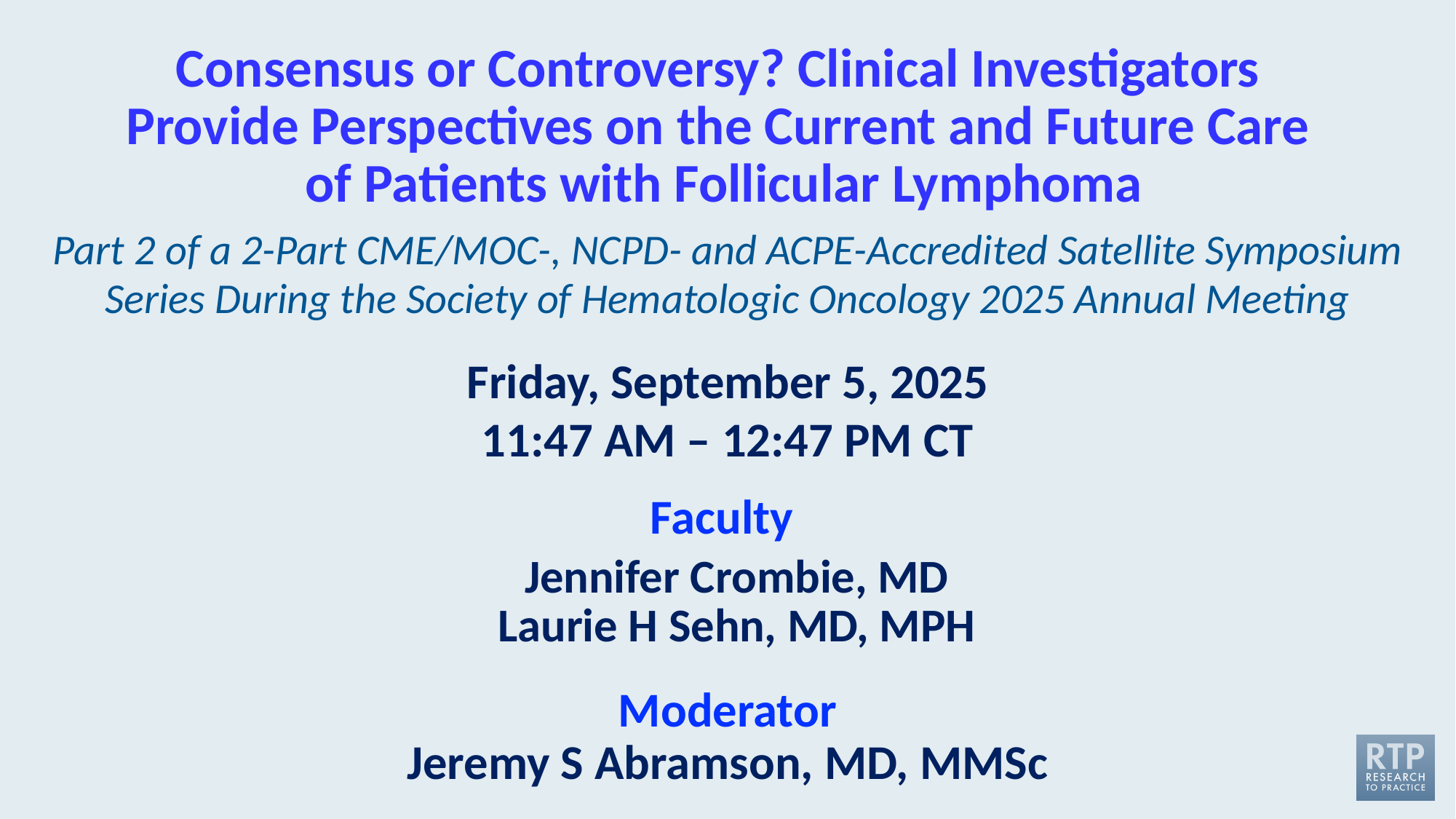

# Consensus or Controversy? Clinical Investigators Provide Perspectives on the Current and Future Care of Patients with Follicular Lymphoma
Part 2 of a 2-Part CME/MOC-, NCPD- and ACPE-Accredited Satellite Symposium Series During the Society of Hematologic Oncology 2025 Annual Meeting
Friday, September 5, 2025
11:47 AM – 12:47 PM CT
Faculty
Jennifer Crombie, MD
Laurie H Sehn, MD, MPH
Moderator
Jeremy S Abramson, MD, MMSc